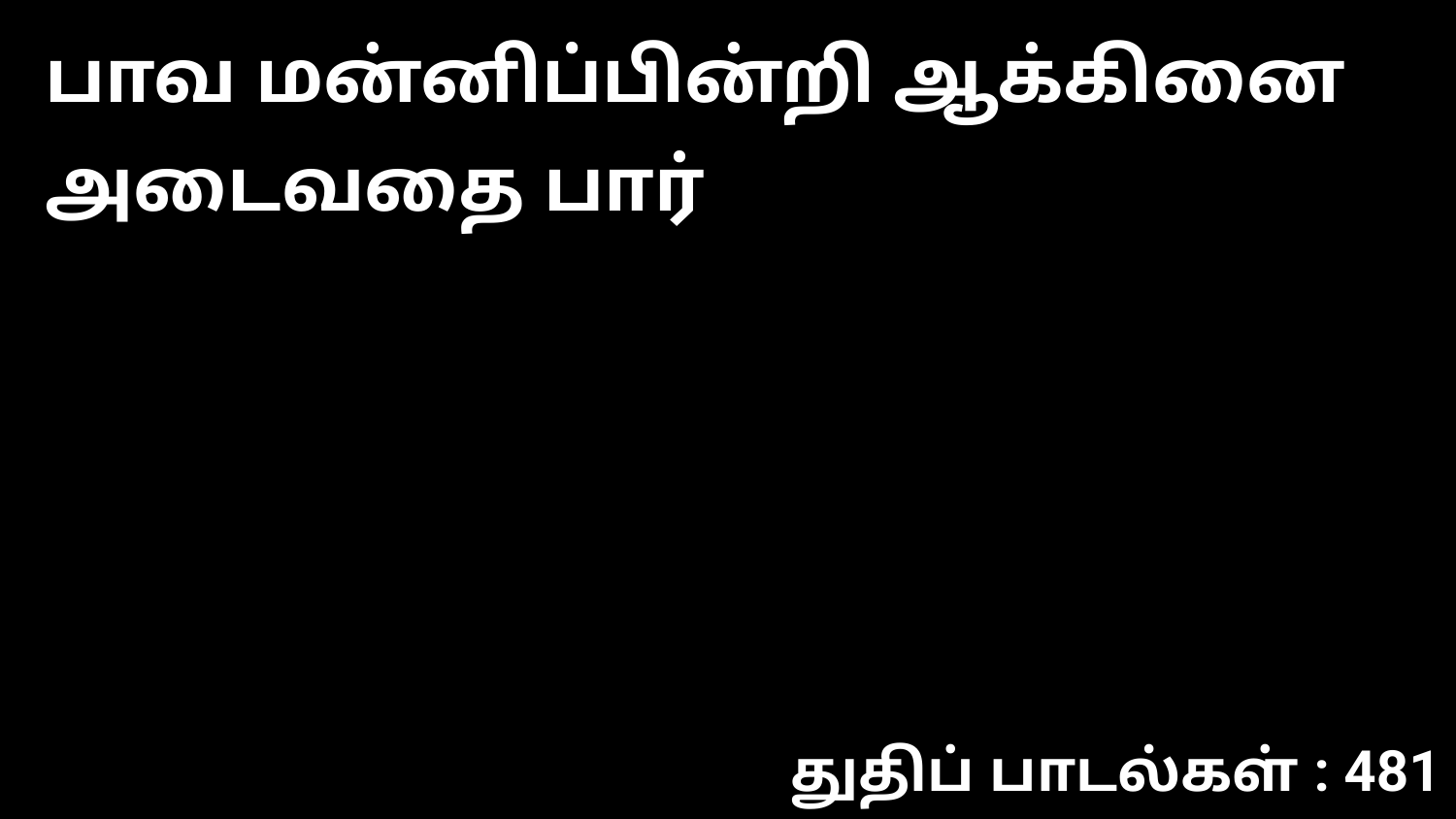

பாவ மன்னிப்பின்றி ஆக்கினை அடைவதை பார்
துதிப் பாடல்கள் : 481